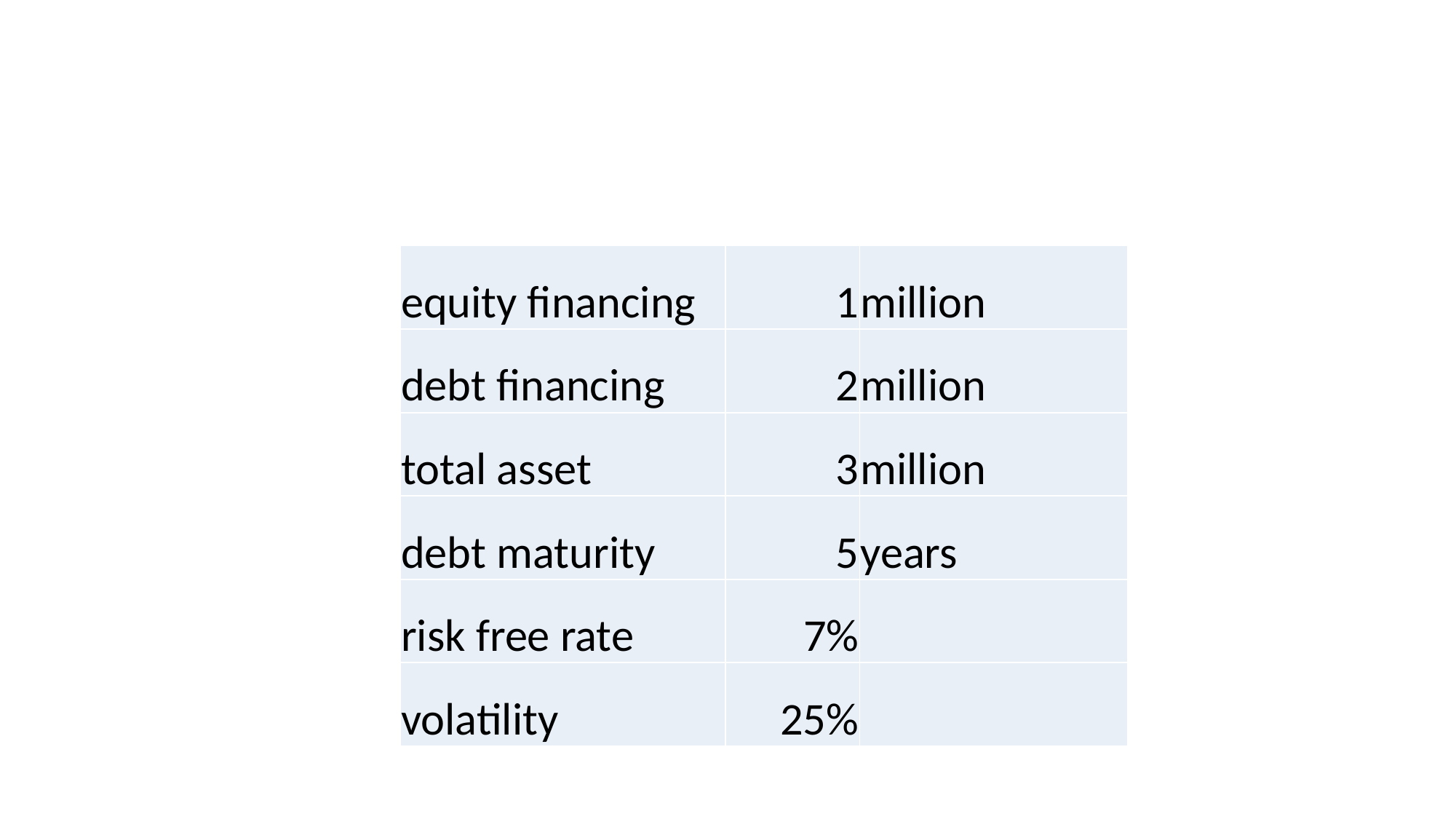

#
| equity financing | 1 | million |
| --- | --- | --- |
| debt financing | 2 | million |
| total asset | 3 | million |
| debt maturity | 5 | years |
| risk free rate | 7% |  |
| volatility | 25% |  |